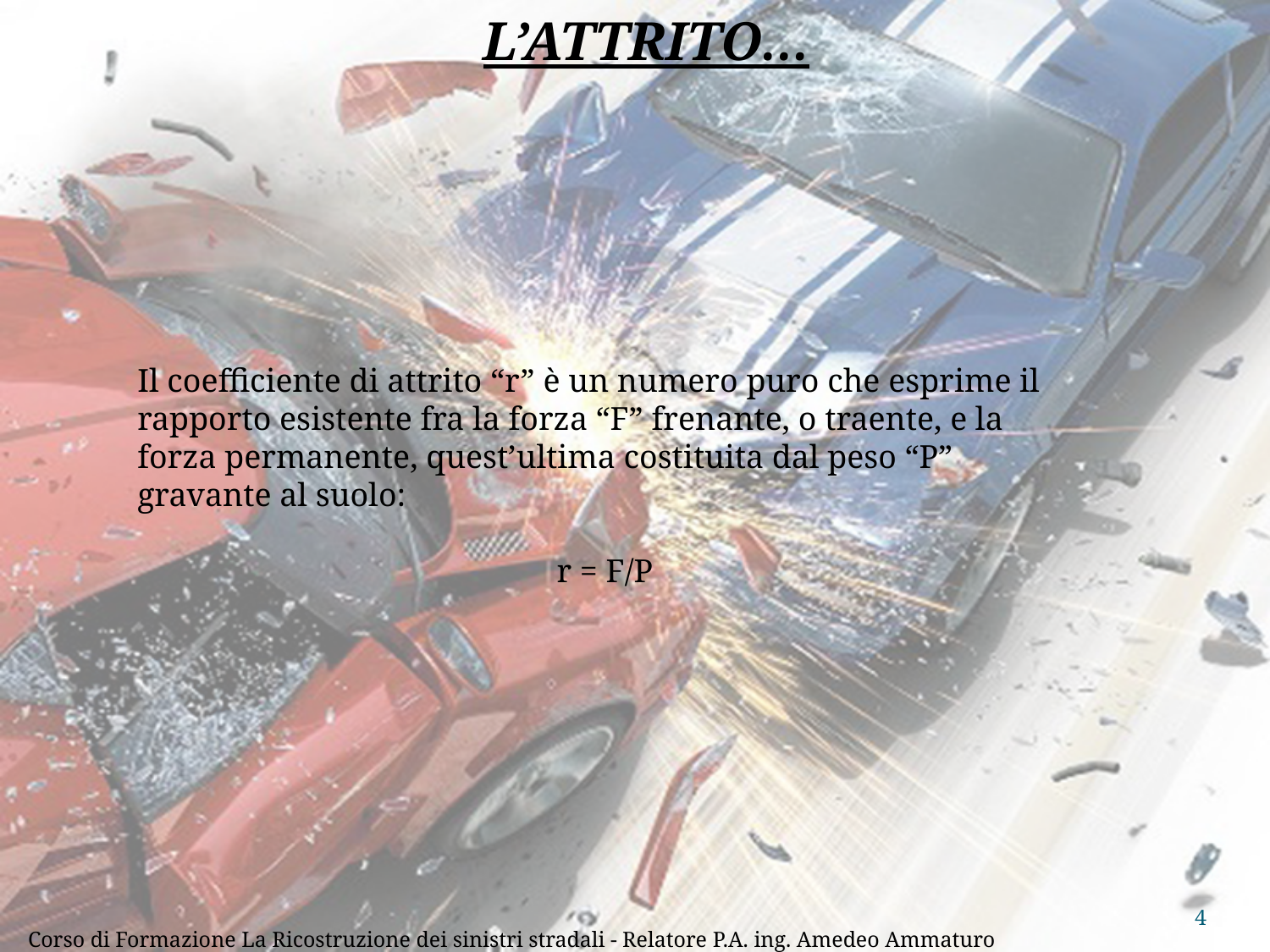

L’ATTRITO…
Il coefficiente di attrito “r” è un numero puro che esprime il rapporto esistente fra la forza “F” frenante, o traente, e la forza permanente, quest’ultima costituita dal peso “P” gravante al suolo:

r = F/P
4
Corso di Formazione La Ricostruzione dei sinistri stradali - Relatore P.A. ing. Amedeo Ammaturo